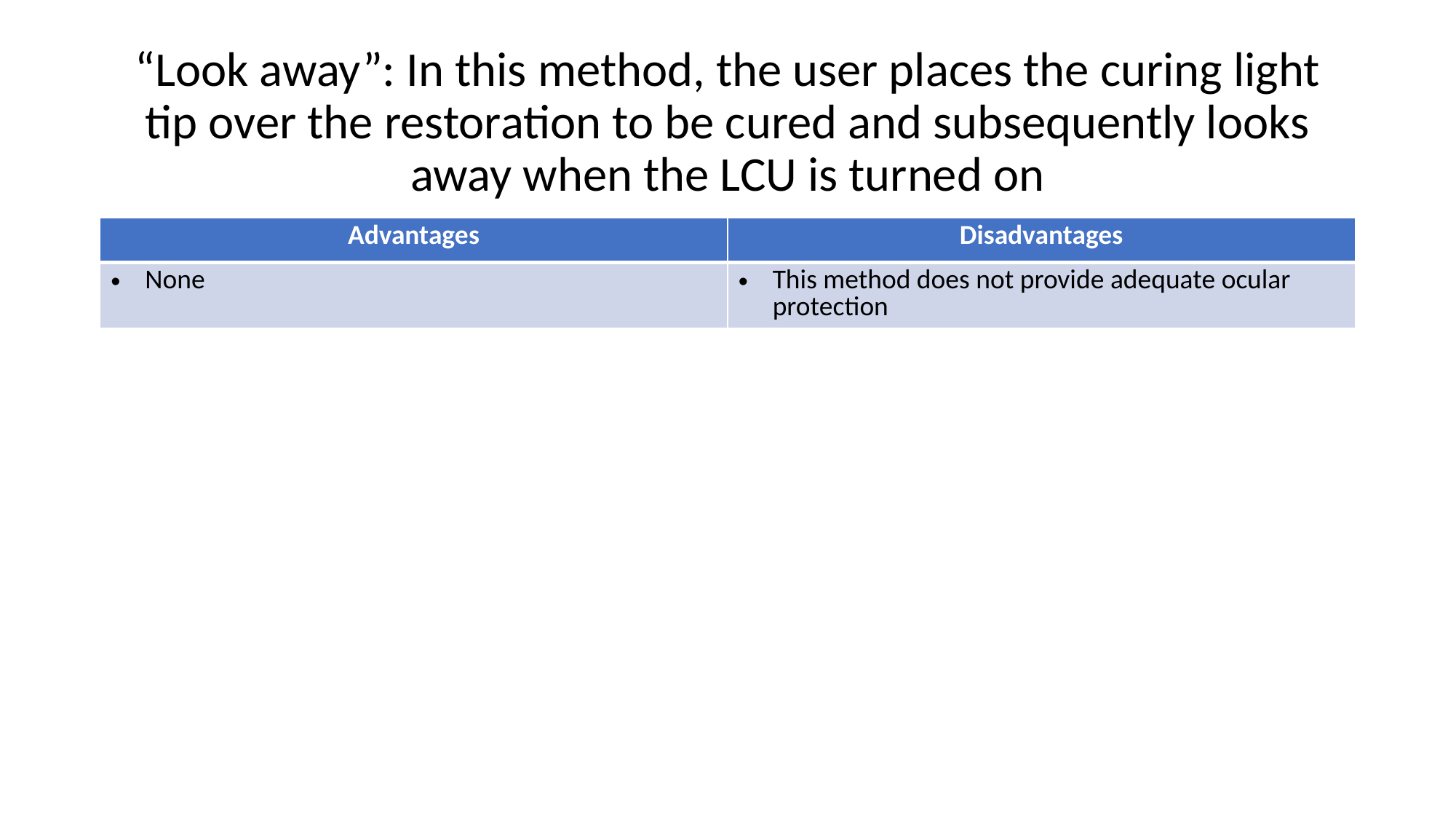

# “Look away”: In this method, the user places the curing light tip over the restoration to be cured and subsequently looks away when the LCU is turned on
| Advantages | Disadvantages |
| --- | --- |
| None | This method does not provide adequate ocular protection |